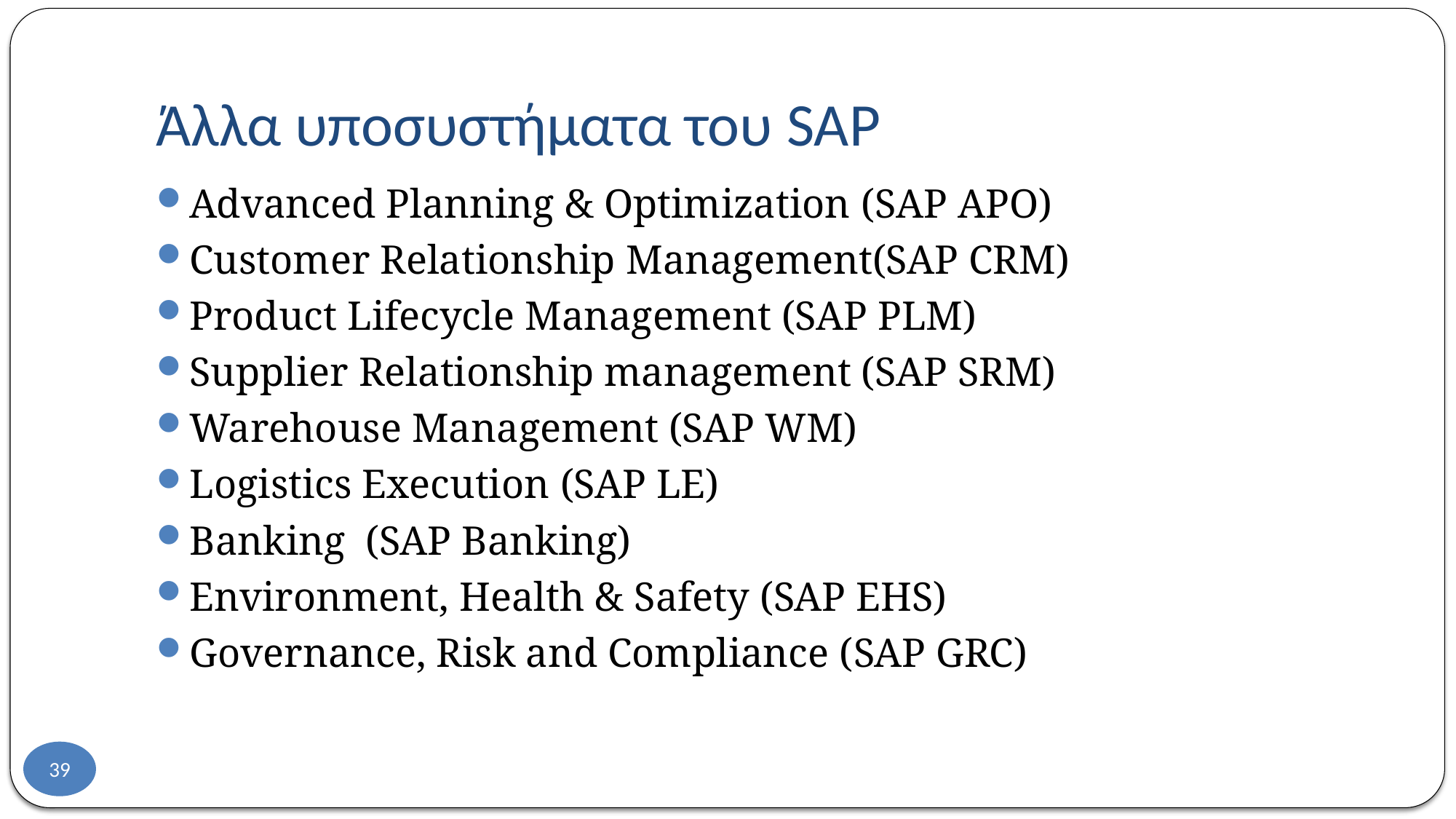

# Άλλα υποσυστήματα του SAP
Advanced Planning & Optimization (SAP APO)
Customer Relationship Management(SAP CRM)
Product Lifecycle Management (SAP PLM)
Supplier Relationship management (SAP SRM)
Warehouse Management (SAP WM)
Logistics Execution (SAP LE)
Banking  (SAP Banking)
Environment, Health & Safety (SAP EHS)
Governance, Risk and Compliance (SAP GRC)
39